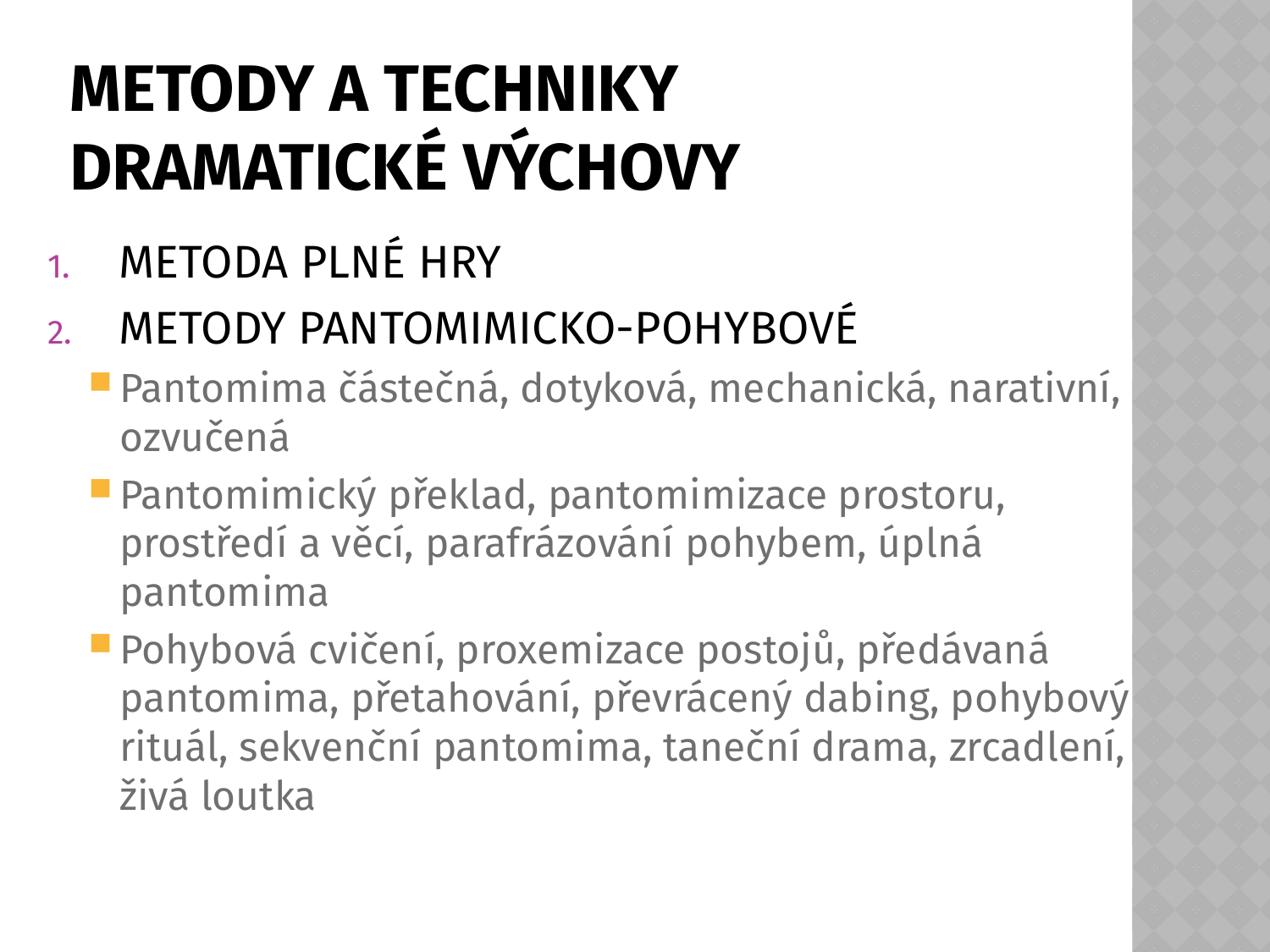

# METODY A TECHNIKY DRAMATICKÉ VÝCHOVY
METODA PLNÉ HRY
METODY PANTOMIMICKO-POHYBOVÉ
Pantomima částečná, dotyková, mechanická, narativní, ozvučená
Pantomimický překlad, pantomimizace prostoru, prostředí a věcí, parafrázování pohybem, úplná pantomima
Pohybová cvičení, proxemizace postojů, předávaná pantomima, přetahování, převrácený dabing, pohybový rituál, sekvenční pantomima, taneční drama, zrcadlení, živá loutka